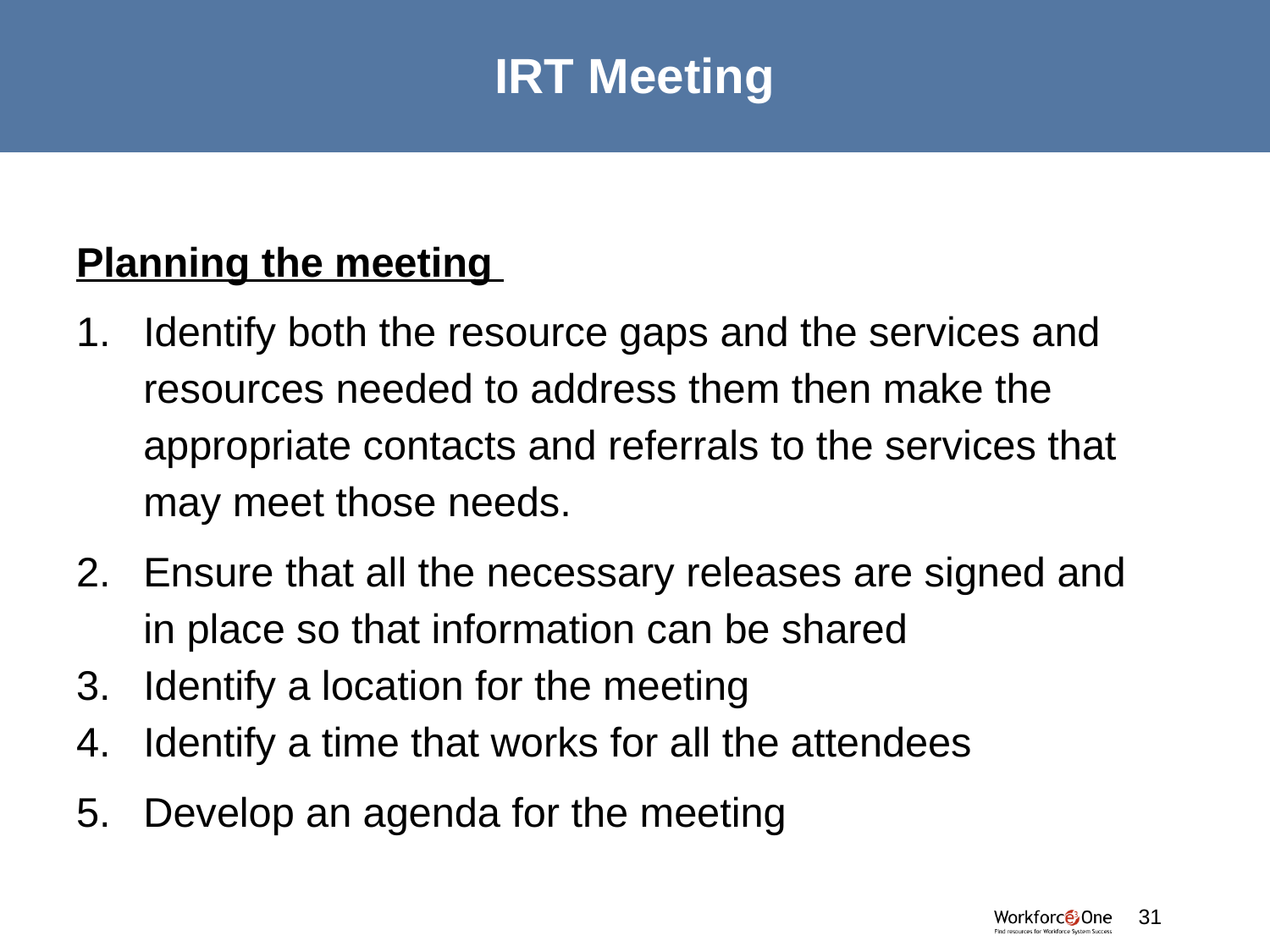

# IRT Meeting
Planning the meeting
Identify both the resource gaps and the services and resources needed to address them then make the appropriate contacts and referrals to the services that may meet those needs.
Ensure that all the necessary releases are signed and in place so that information can be shared
Identify a location for the meeting
Identify a time that works for all the attendees
Develop an agenda for the meeting
#
31